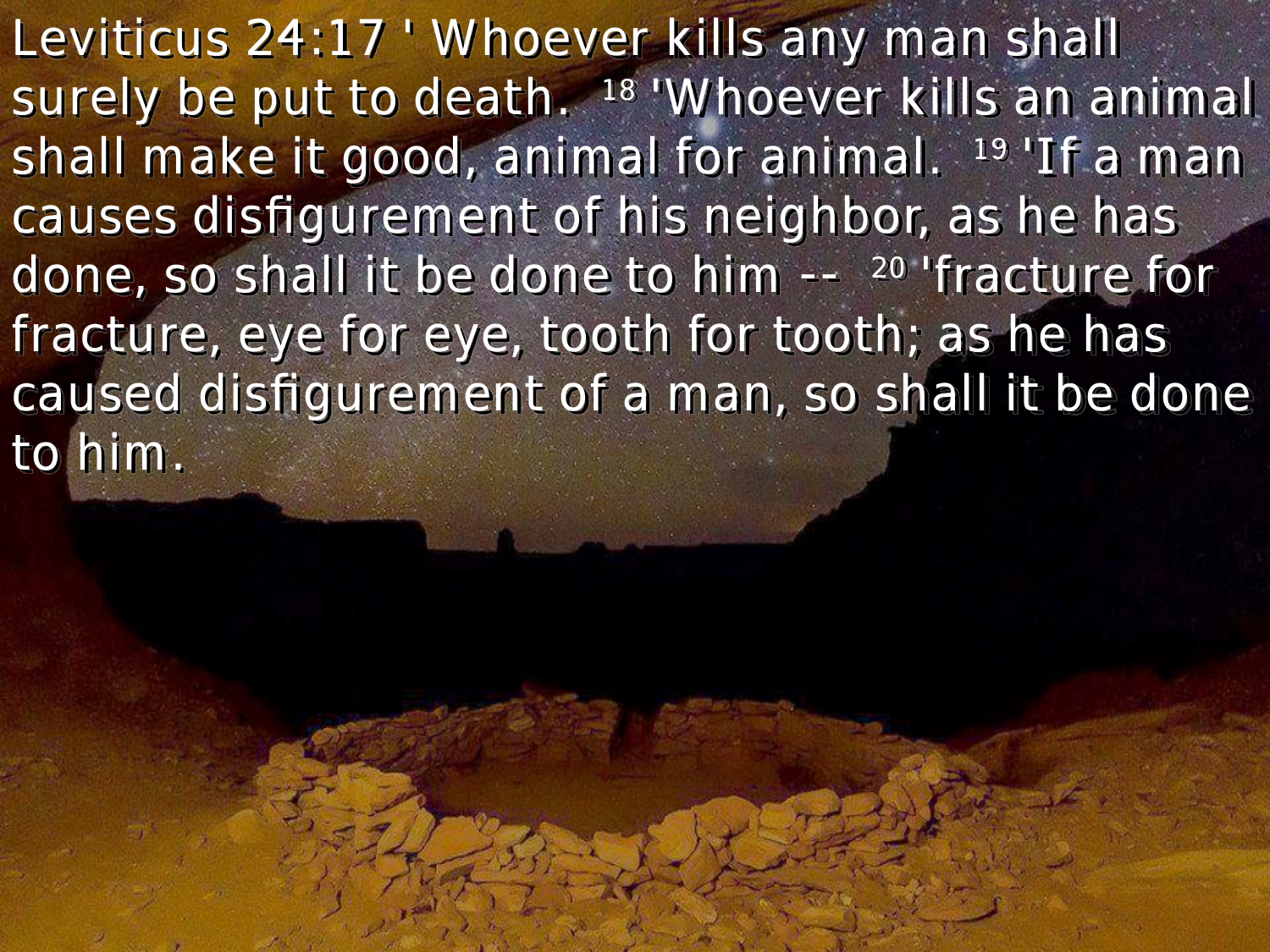

Leviticus 24:17 ' Whoever kills any man shall surely be put to death.  18 'Whoever kills an animal shall make it good, animal for animal.  19 'If a man causes disfigurement of his neighbor, as he has done, so shall it be done to him --  20 'fracture for fracture, eye for eye, tooth for tooth; as he has caused disfigurement of a man, so shall it be done to him.